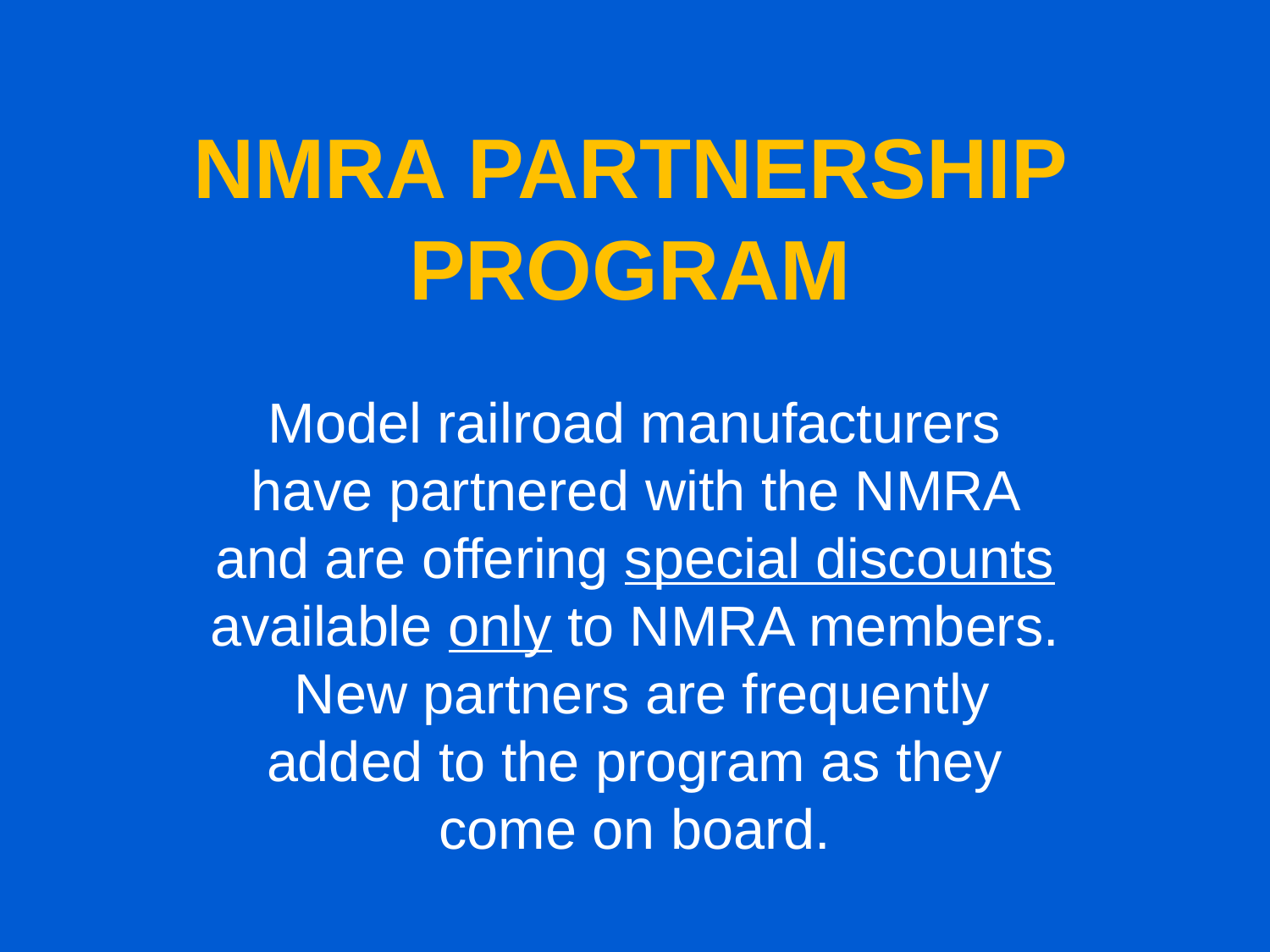

# NMRA Partnership Program
Model railroad manufacturers have partnered with the NMRA and are offering special discounts available only to NMRA members.  New partners are frequently added to the program as they come on board.